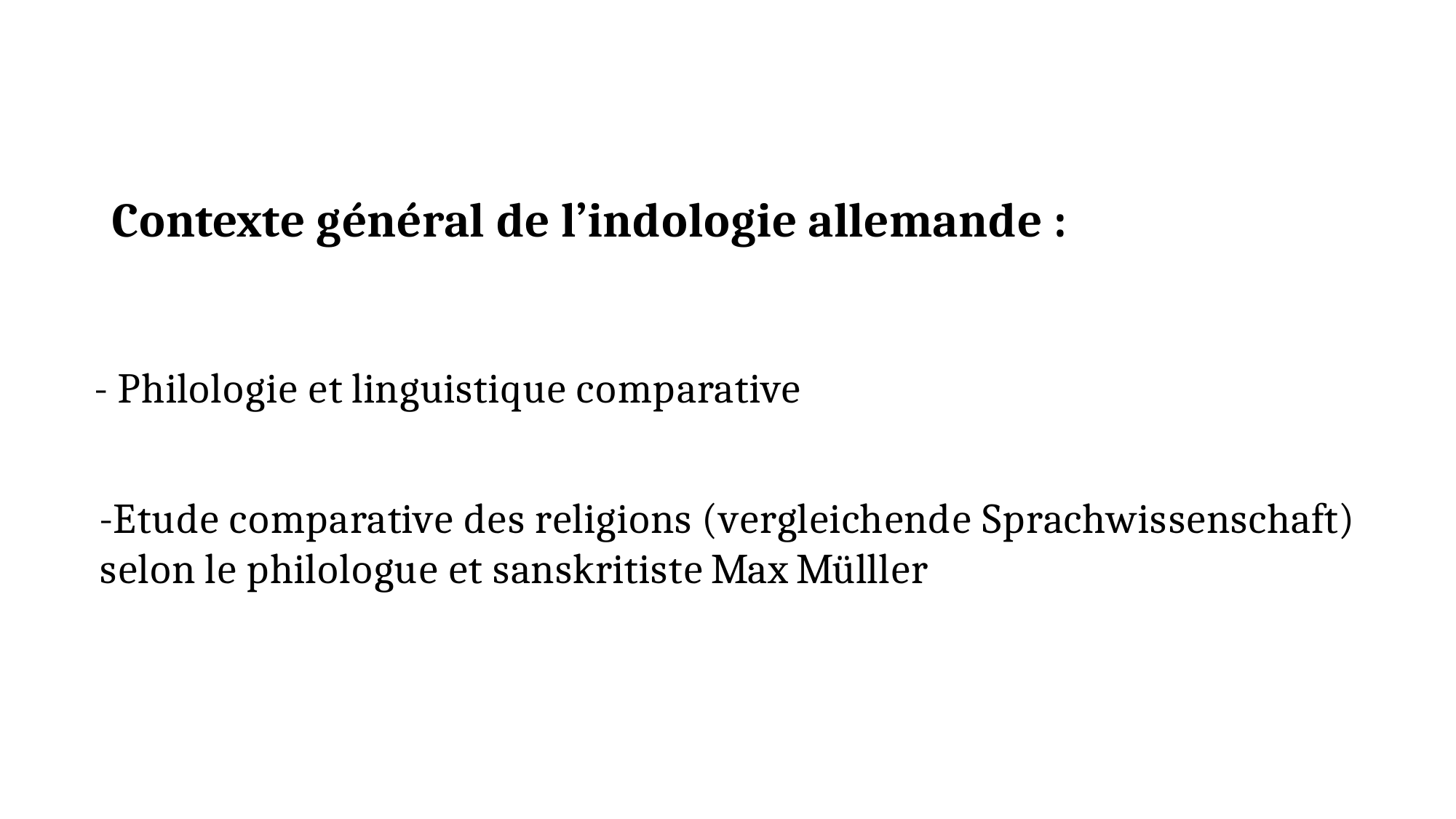

# Contexte général de l’indologie allemande :

- Philologie et linguistique comparative

-Etude comparative des religions (vergleichende Sprachwissenschaft) selon le philologue et sanskritiste Max Mülller